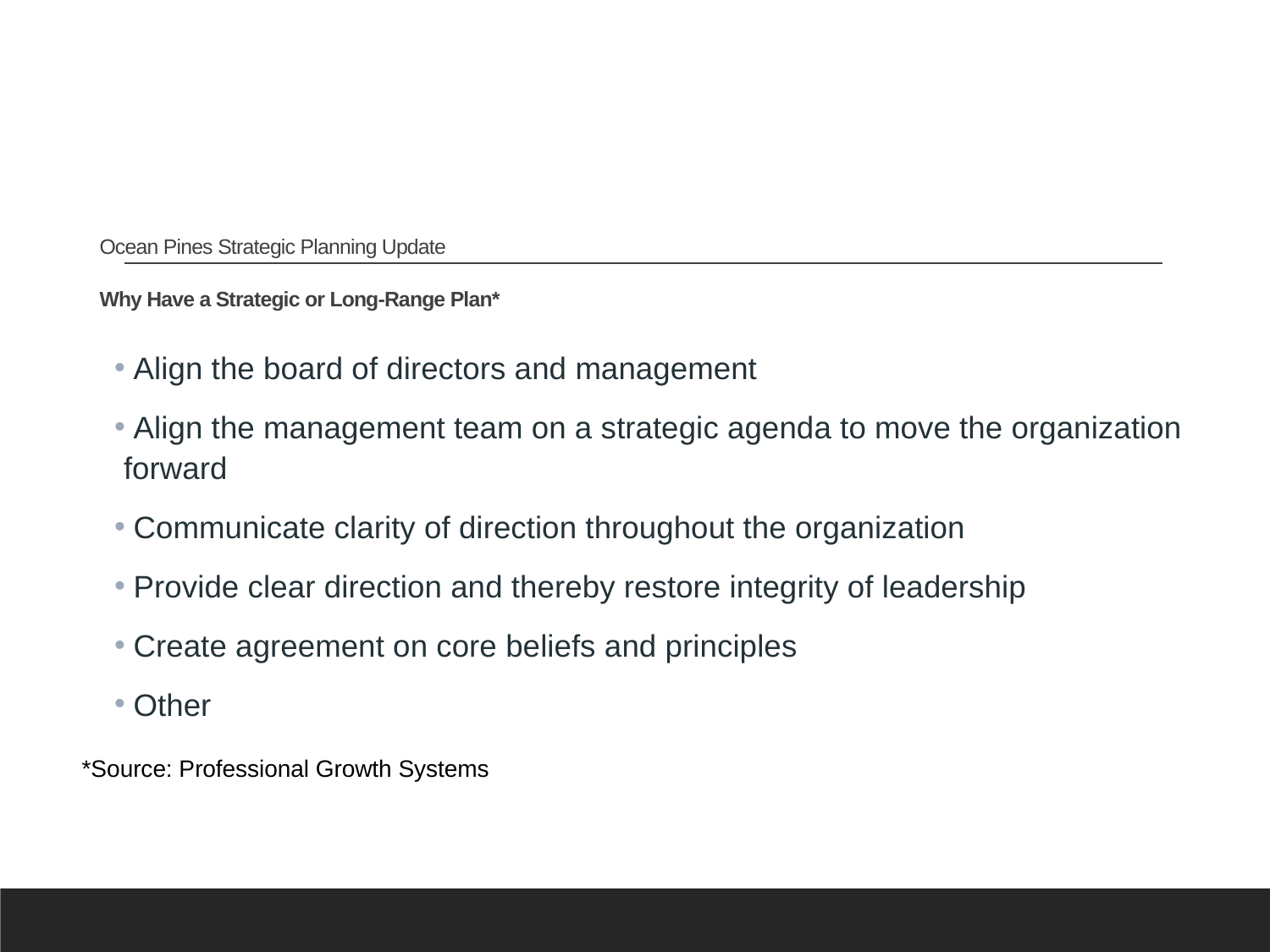

# Ocean Pines Strategic Planning Update Why Have a Strategic or Long-Range Plan*
 Align the board of directors and management
 Align the management team on a strategic agenda to move the organization forward
 Communicate clarity of direction throughout the organization
 Provide clear direction and thereby restore integrity of leadership
 Create agreement on core beliefs and principles
 Other

*Source: Professional Growth Systems